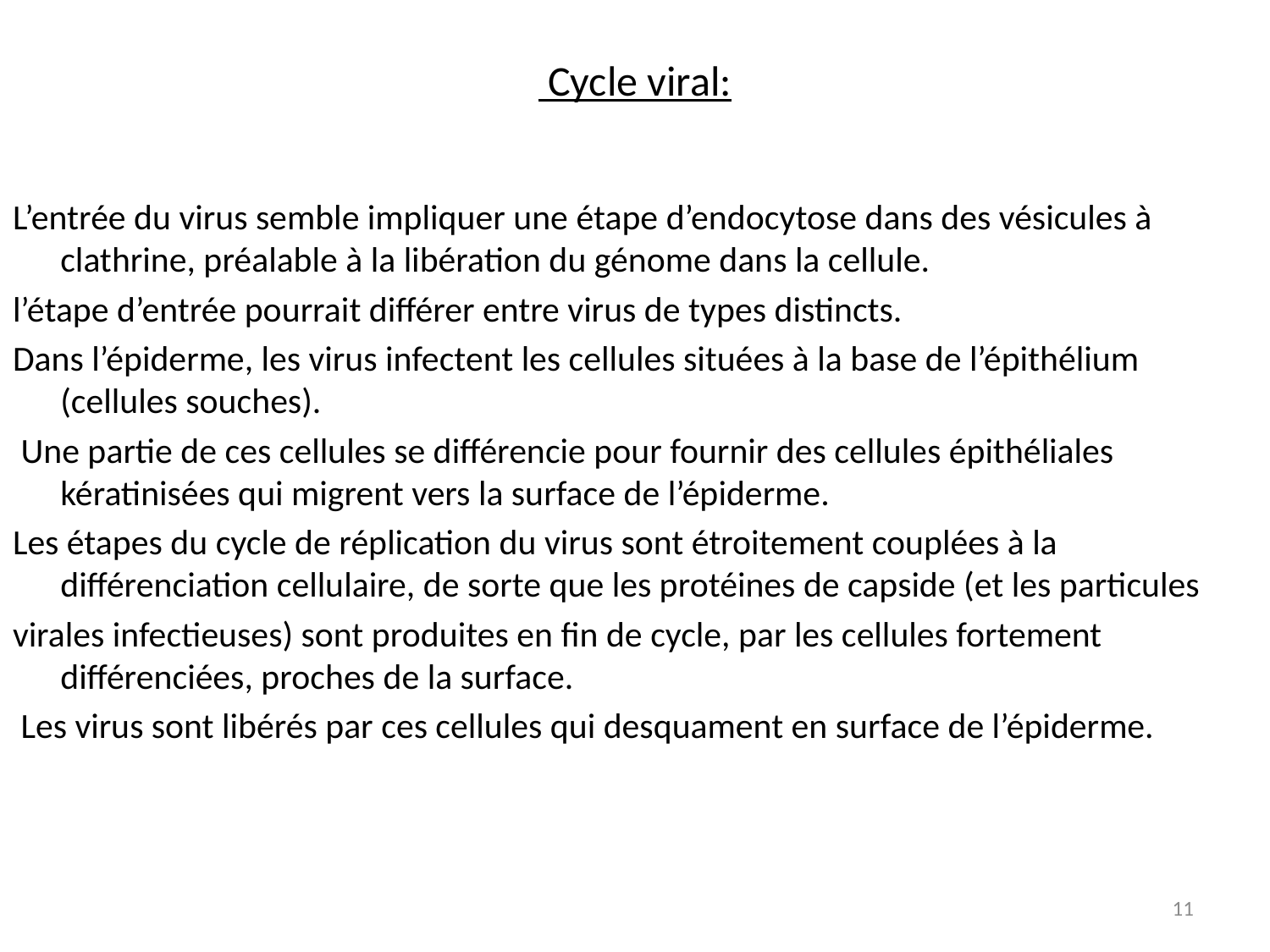

# Cycle viral:
L’entrée du virus semble impliquer une étape d’endocytose dans des vésicules à clathrine, préalable à la libération du génome dans la cellule.
l’étape d’entrée pourrait différer entre virus de types distincts.
Dans l’épiderme, les virus infectent les cellules situées à la base de l’épithélium (cellules souches).
 Une partie de ces cellules se différencie pour fournir des cellules épithéliales kératinisées qui migrent vers la surface de l’épiderme.
Les étapes du cycle de réplication du virus sont étroitement couplées à la  différenciation cellulaire, de sorte que les protéines de capside (et les particules
virales infectieuses) sont produites en fin de cycle, par les cellules fortement différenciées, proches de la surface.
 Les virus sont libérés par ces cellules qui desquament en surface de l’épiderme.
11